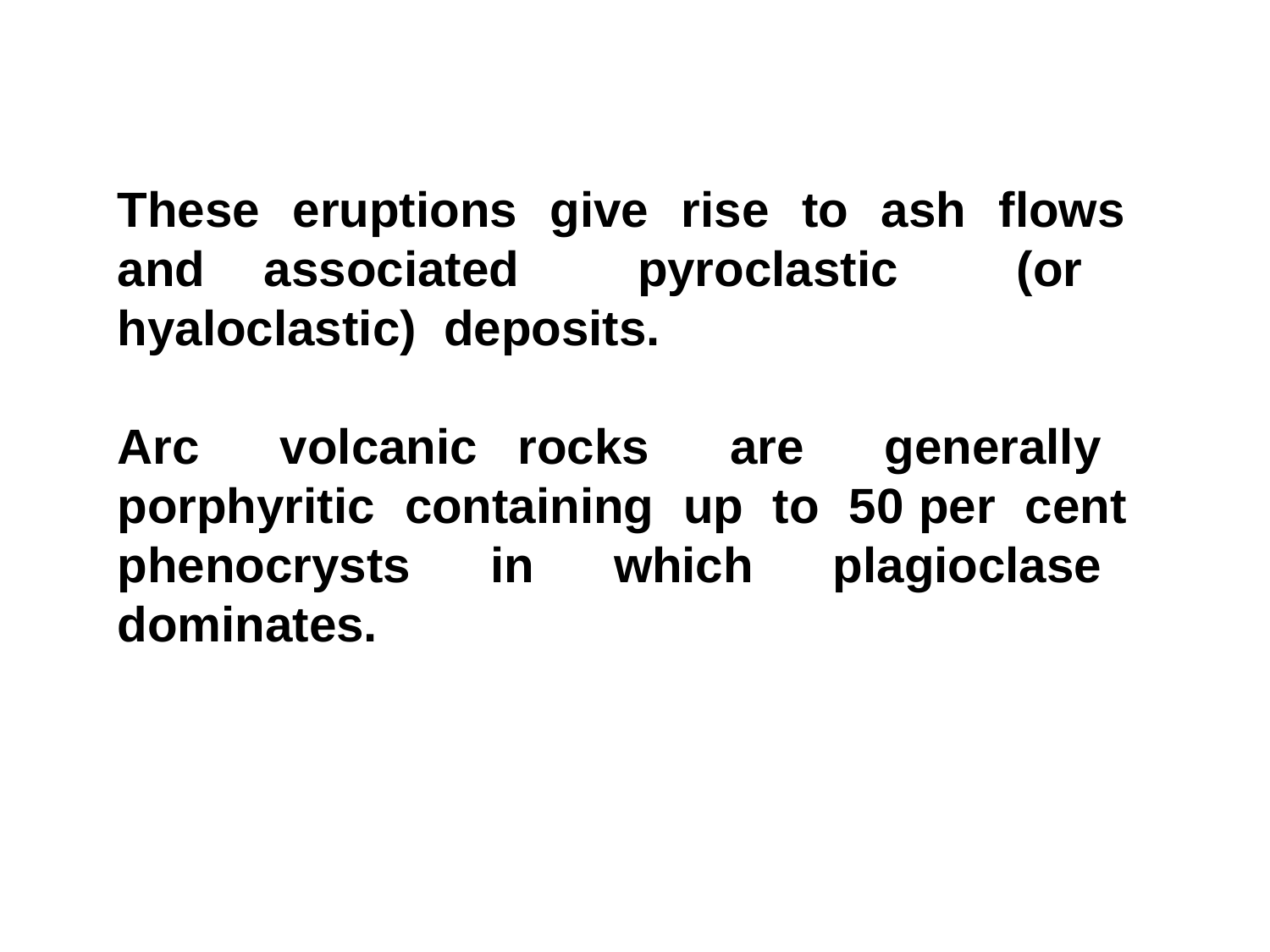

These  eruptions  give  rise  to  ash  flows  and associated  pyroclastic  (or  hyaloclastic)  deposits.

Arc  volcanic rocks  are  generally  porphyritic  containing  up  to  50 per  cent  phenocrysts  in  which  plagioclase  dominates.